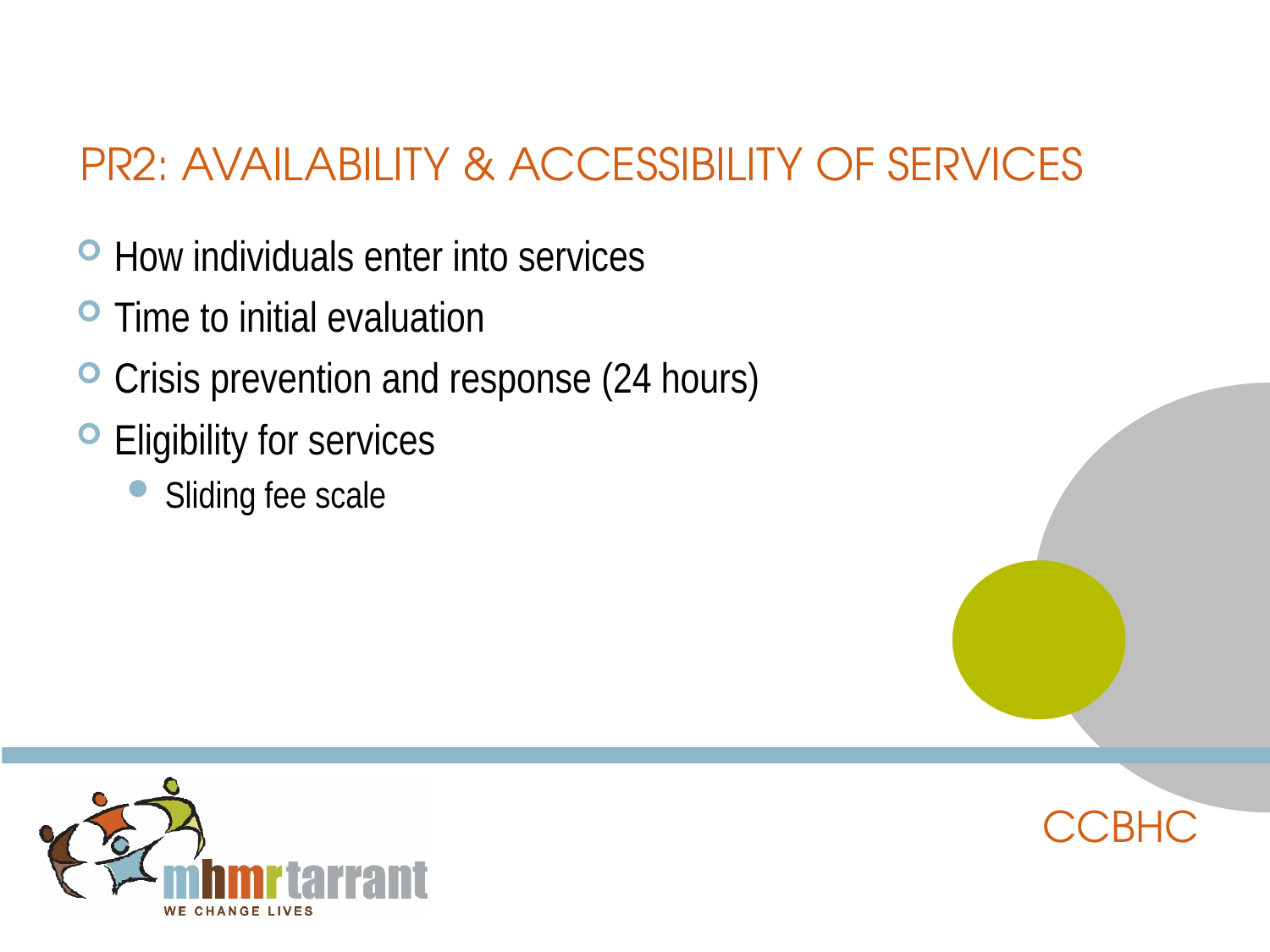

# PR2: Availability & Accessibility of Services
How individuals enter into services
Time to initial evaluation
Crisis prevention and response (24 hours)
Eligibility for services
Sliding fee scale
CCBHC